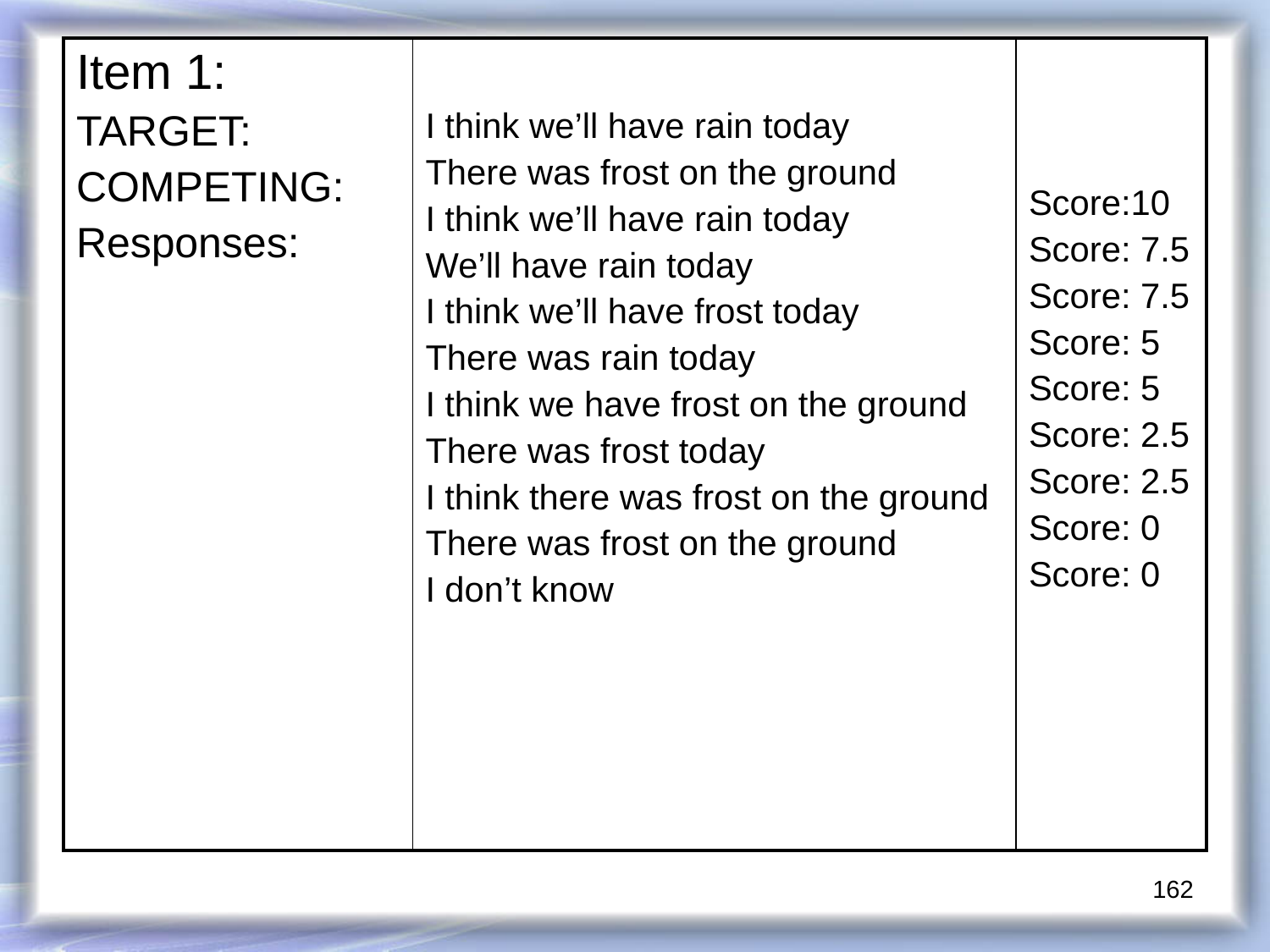

| Item 1: TARGET: COMPETING: Responses: | I think we’ll have rain today There was frost on the ground I think we’ll have rain today We’ll have rain today I think we’ll have frost today There was rain today I think we have frost on the ground There was frost today I think there was frost on the ground There was frost on the ground I don’t know | Score:10 Score: 7.5 Score: 7.5 Score: 5 Score: 5 Score: 2.5 Score: 2.5 Score: 0 Score: 0 |
| --- | --- | --- |
162